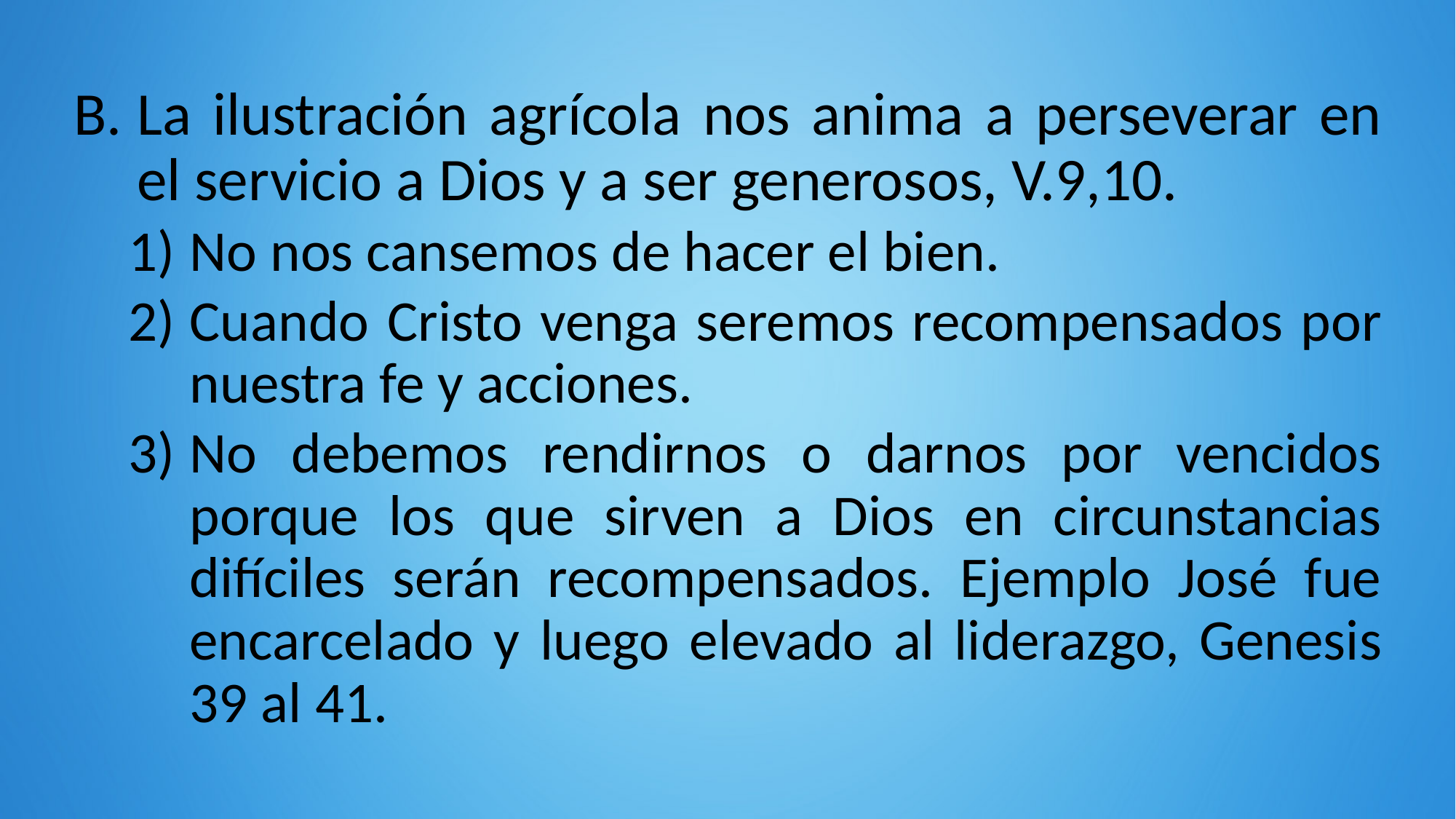

La ilustración agrícola nos anima a perseverar en el servicio a Dios y a ser generosos, V.9,10.
No nos cansemos de hacer el bien.
Cuando Cristo venga seremos recompensados por nuestra fe y acciones.
No debemos rendirnos o darnos por vencidos porque los que sirven a Dios en circunstancias difíciles serán recompensados. Ejemplo José fue encarcelado y luego elevado al liderazgo, Genesis 39 al 41.